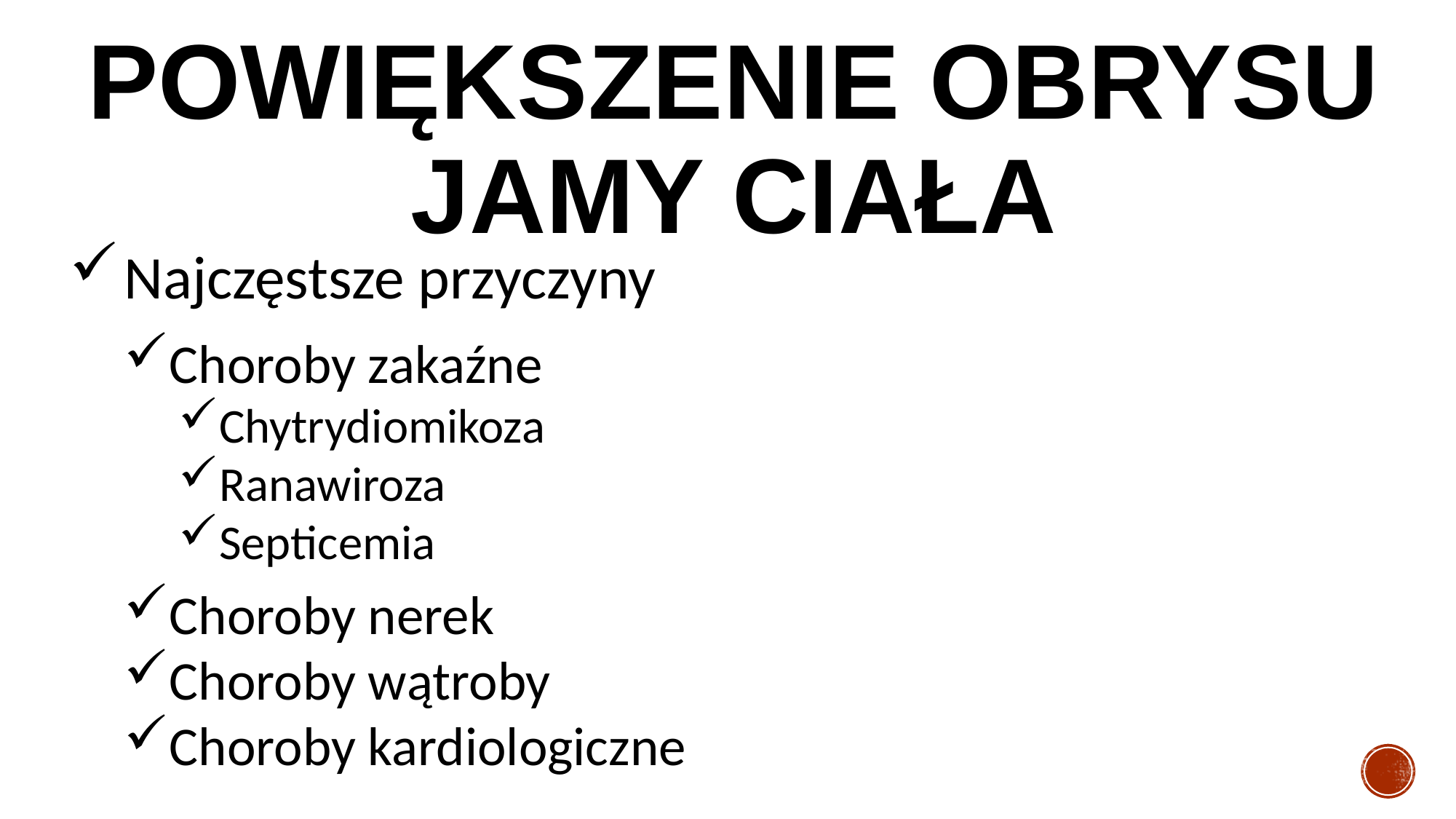

# POWIĘKSZENIE OBRYSU JAMY CIAŁA
Najczęstsze przyczyny

Choroby zakaźne
Chytrydiomikoza
Ranawiroza
Septicemia

Choroby nerek
Choroby wątroby
Choroby kardiologiczne